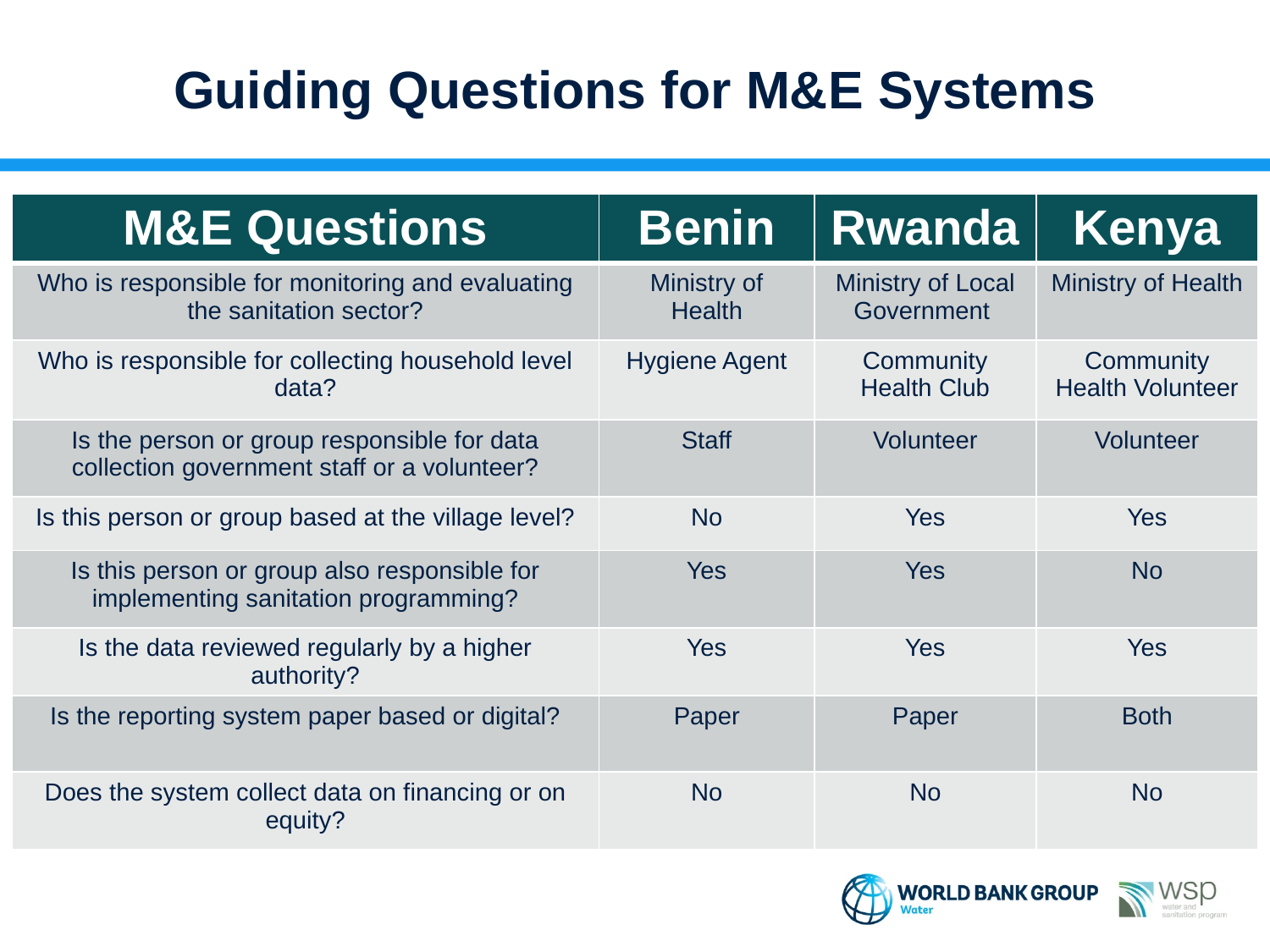

# Guiding Questions for M&E Systems
| M&E Questions | Benin | Rwanda | Kenya |
| --- | --- | --- | --- |
| Who is responsible for monitoring and evaluating the sanitation sector? | Ministry of Health | Ministry of Local Government | Ministry of Health |
| Who is responsible for collecting household level data? | Hygiene Agent | Community Health Club | Community Health Volunteer |
| Is the person or group responsible for data collection government staff or a volunteer? | Staff | Volunteer | Volunteer |
| Is this person or group based at the village level? | No | Yes | Yes |
| Is this person or group also responsible for implementing sanitation programming? | Yes | Yes | No |
| Is the data reviewed regularly by a higher authority? | Yes | Yes | Yes |
| Is the reporting system paper based or digital? | Paper | Paper | Both |
| Does the system collect data on financing or on equity? | No | No | No |